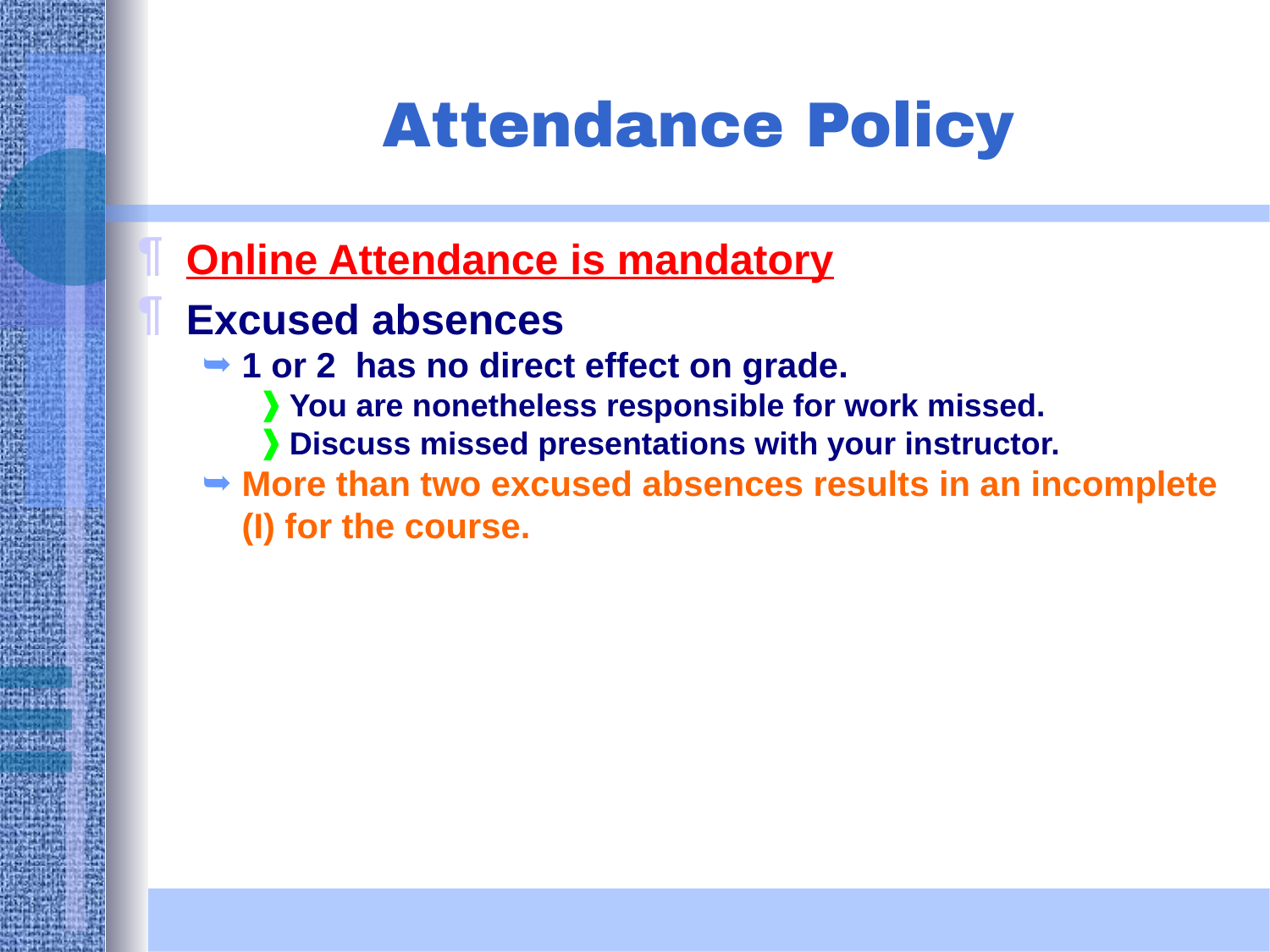

Attendance Policy
Online Attendance is mandatory
Excused absences
1 or 2  has no direct effect on grade.
You are nonetheless responsible for work missed.
Discuss missed presentations with your instructor.
More than two excused absences results in an incomplete (I) for the course.